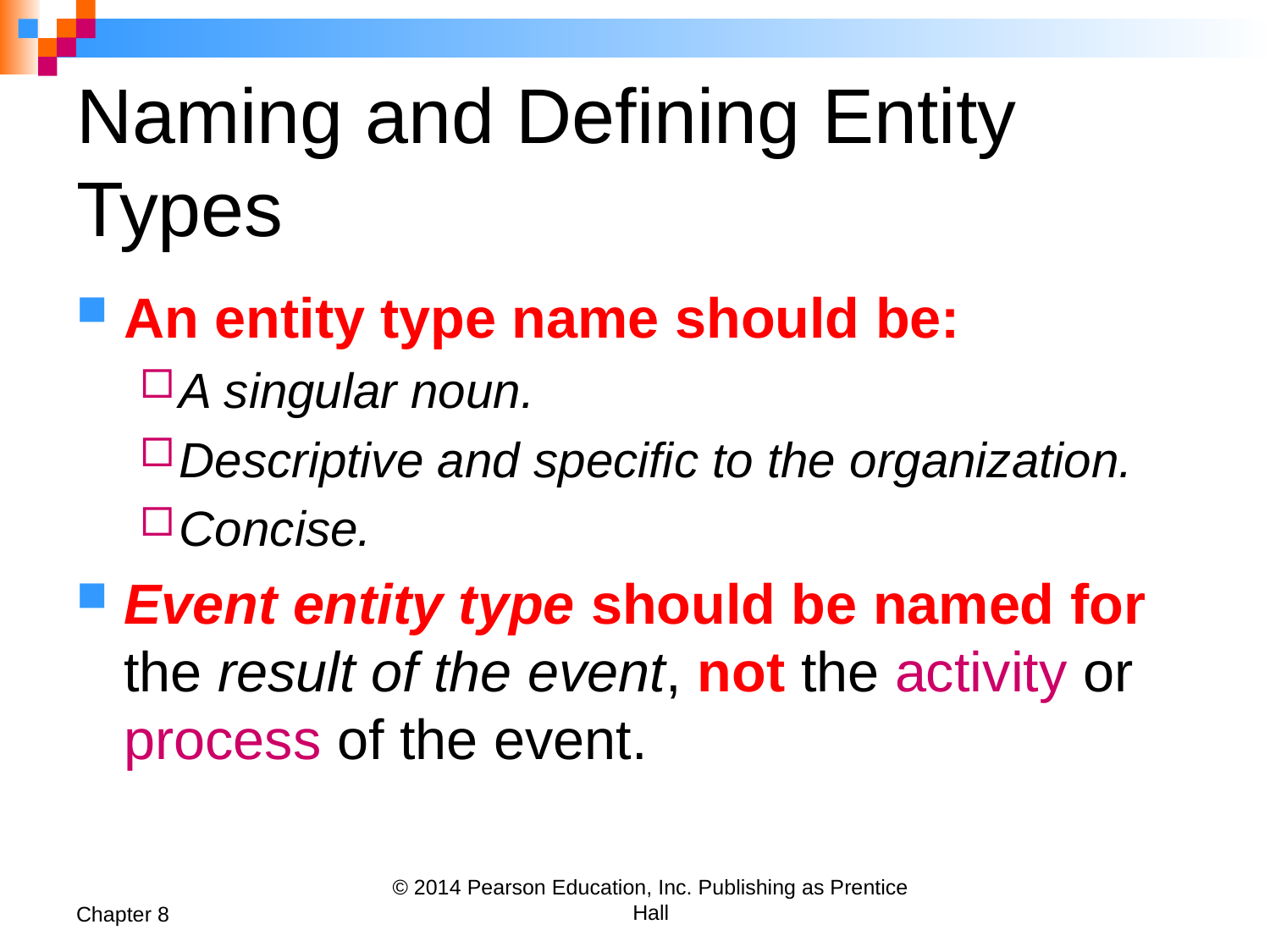

# Naming and Defining Entity Types
An entity type name should be:
A singular noun.
Descriptive and specific to the organization.
Concise.
Event entity type should be named for the result of the event, not the activity or process of the event.
Chapter 8
© 2014 Pearson Education, Inc. Publishing as Prentice Hall
15